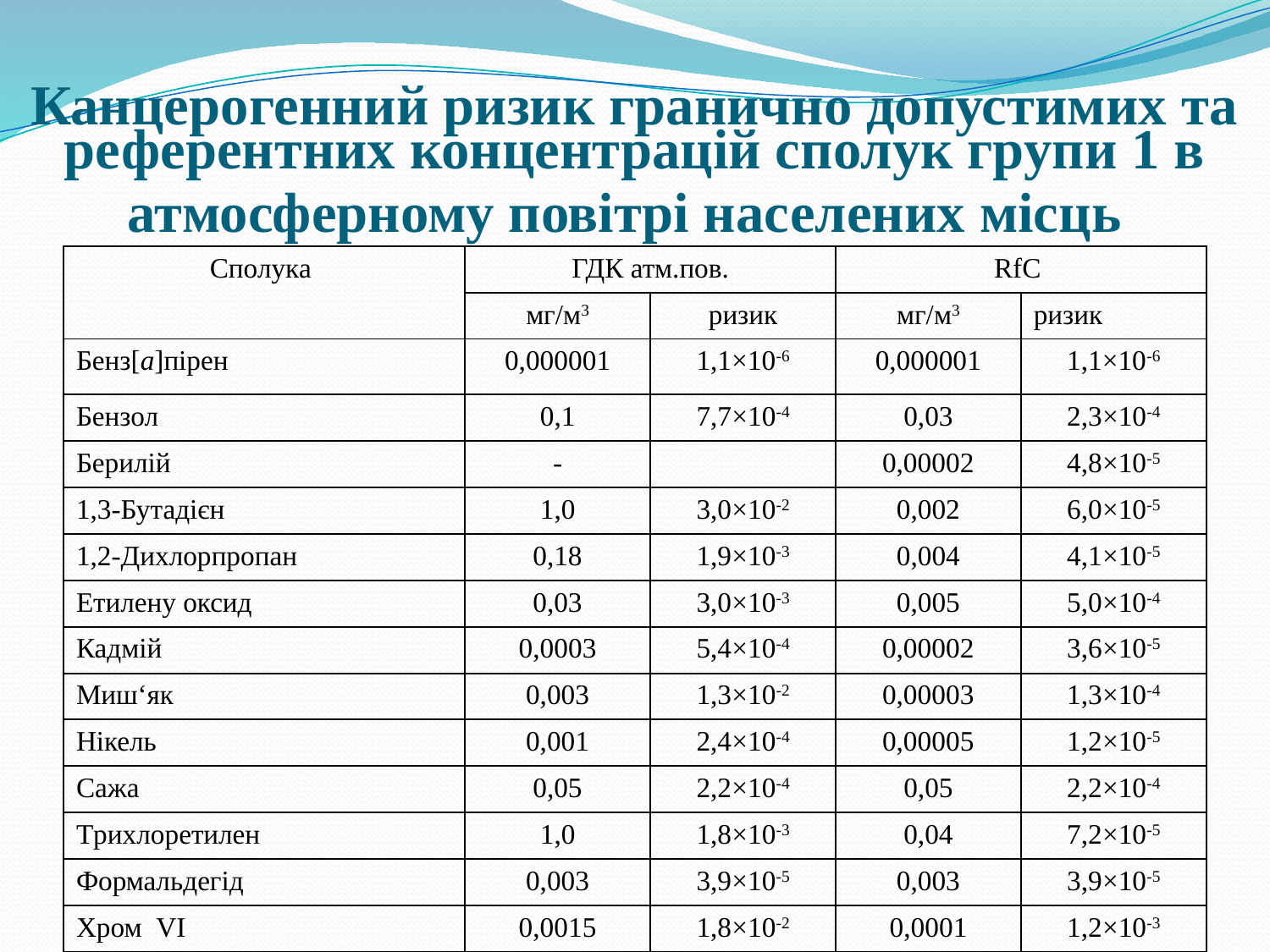

# Канцерогенний ризик гранично допустимих та референтних концентрацій сполук групи 1 в атмосферному повітрі населених місць
| Сполука | ГДК атм.пов. |  | RfC |  |
| --- | --- | --- | --- | --- |
|  | мг/м3 | ризик | мг/м3 | ризик |
| Бенз[a]пірен | 0,000001 | 1,1×10-6 | 0,000001 | 1,1×10-6 |
| Бензол | 0,1 | 7,7×10-4 | 0,03 | 2,3×10-4 |
| Берилій | - |  | 0,00002 | 4,8×10-5 |
| 1,3-Бутадієн | 1,0 | 3,0×10-2 | 0,002 | 6,0×10-5 |
| 1,2-Дихлорпропан | 0,18 | 1,9×10-3 | 0,004 | 4,1×10-5 |
| Етилену оксид | 0,03 | 3,0×10-3 | 0,005 | 5,0×10-4 |
| Кадмій | 0,0003 | 5,4×10-4 | 0,00002 | 3,6×10-5 |
| Миш‘як | 0,003 | 1,3×10-2 | 0,00003 | 1,3×10-4 |
| Нікель | 0,001 | 2,4×10-4 | 0,00005 | 1,2×10-5 |
| Сажа | 0,05 | 2,2×10-4 | 0,05 | 2,2×10-4 |
| Tрихлоретилен | 1,0 | 1,8×10-3 | 0,04 | 7,2×10-5 |
| Формальдегід | 0,003 | 3,9×10-5 | 0,003 | 3,9×10-5 |
| Хром VI | 0,0015 | 1,8×10-2 | 0,0001 | 1,2×10-3 |